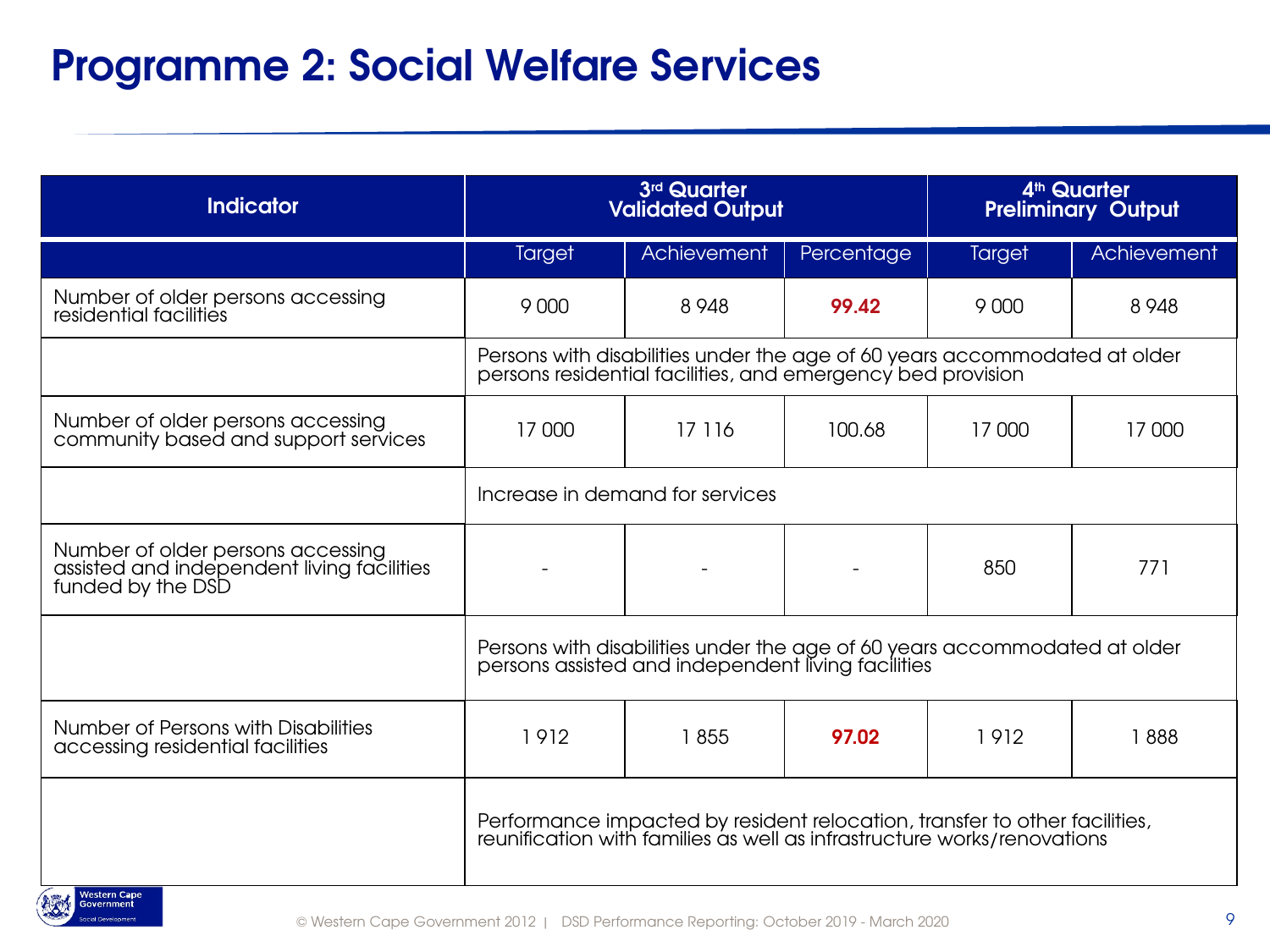

# Programme 2: Social Welfare Services
| Indicator | 3rd Quarter Validated Output |  |  | 4th Quarter Preliminary Output |  |
| --- | --- | --- | --- | --- | --- |
|  | Target | Achievement | Percentage | Target | Achievement |
| Number of older persons accessing residential facilities | 9 000 | 8 948 | 99.42 | 9 000 | 8 948 |
|  | Persons with disabilities under the age of 60 years accommodated at older persons residential facilities, and emergency bed provision |  |  |  |  |
| Number of older persons accessing community based and support services | 17 000 | 17 116 | 100.68 | 17 000 | 17 000 |
|  | Increase in demand for services |  |  |  |  |
| Number of older persons accessing assisted and independent living facilities funded by the DSD | - | - | - | 850 | 771 |
|  | Persons with disabilities under the age of 60 years accommodated at older persons assisted and independent living facilities |  |  |  |  |
| Number of Persons with Disabilities accessing residential facilities | 1 912 | 1 855 | 97.02 | 1 912 | 1 888 |
|  | Performance impacted by resident relocation, transfer to other facilities, reunification with families as well as infrastructure works/renovations |  |  |  |  |
DSD Performance Reporting: October 2019 - March 2020
9